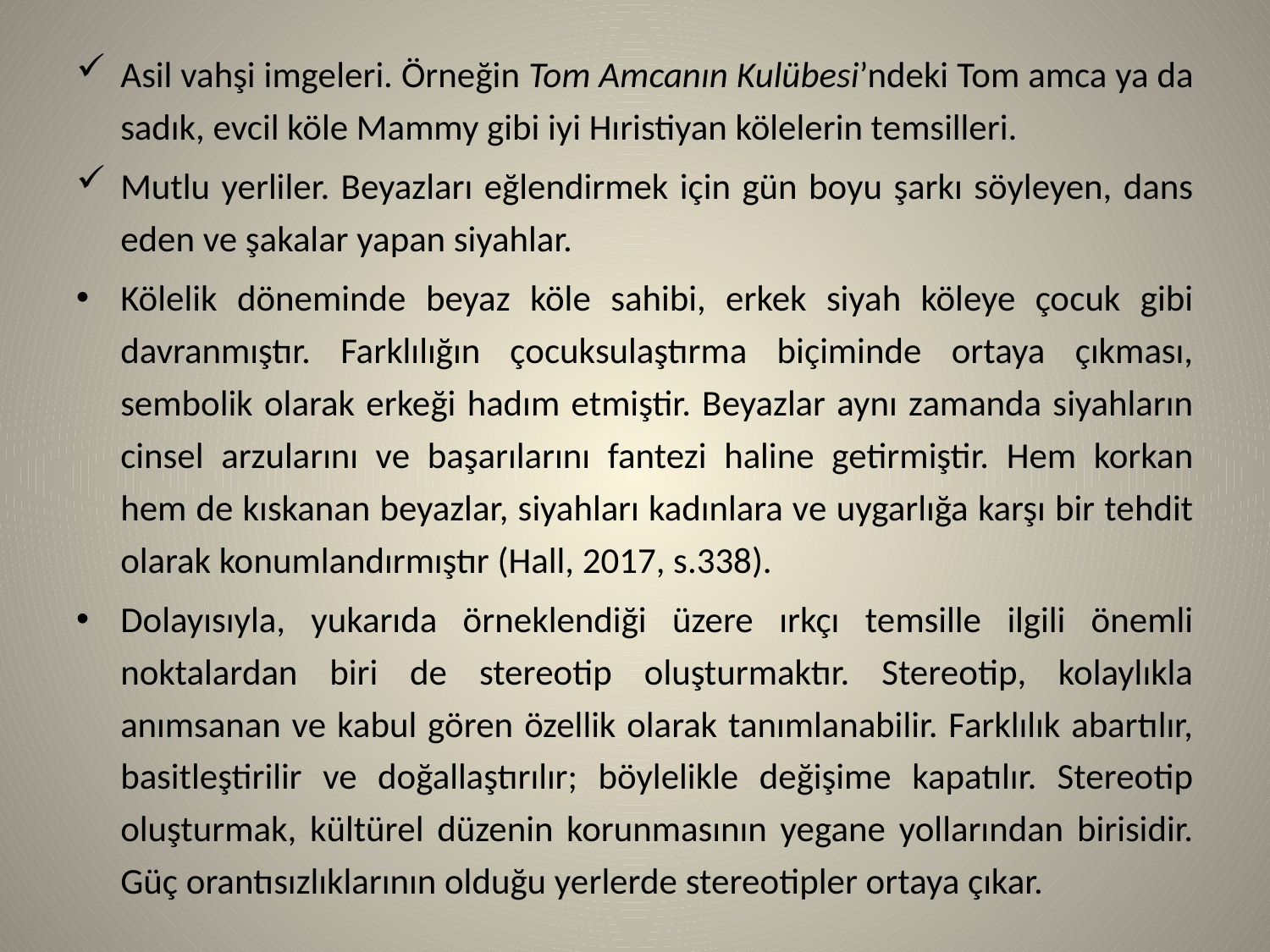

Asil vahşi imgeleri. Örneğin Tom Amcanın Kulübesi’ndeki Tom amca ya da sadık, evcil köle Mammy gibi iyi Hıristiyan kölelerin temsilleri.
Mutlu yerliler. Beyazları eğlendirmek için gün boyu şarkı söyleyen, dans eden ve şakalar yapan siyahlar.
Kölelik döneminde beyaz köle sahibi, erkek siyah köleye çocuk gibi davranmıştır. Farklılığın çocuksulaştırma biçiminde ortaya çıkması, sembolik olarak erkeği hadım etmiştir. Beyazlar aynı zamanda siyahların cinsel arzularını ve başarılarını fantezi haline getirmiştir. Hem korkan hem de kıskanan beyazlar, siyahları kadınlara ve uygarlığa karşı bir tehdit olarak konumlandırmıştır (Hall, 2017, s.338).
Dolayısıyla, yukarıda örneklendiği üzere ırkçı temsille ilgili önemli noktalardan biri de stereotip oluşturmaktır. Stereotip, kolaylıkla anımsanan ve kabul gören özellik olarak tanımlanabilir. Farklılık abartılır, basitleştirilir ve doğallaştırılır; böylelikle değişime kapatılır. Stereotip oluşturmak, kültürel düzenin korunmasının yegane yollarından birisidir. Güç orantısızlıklarının olduğu yerlerde stereotipler ortaya çıkar.

#